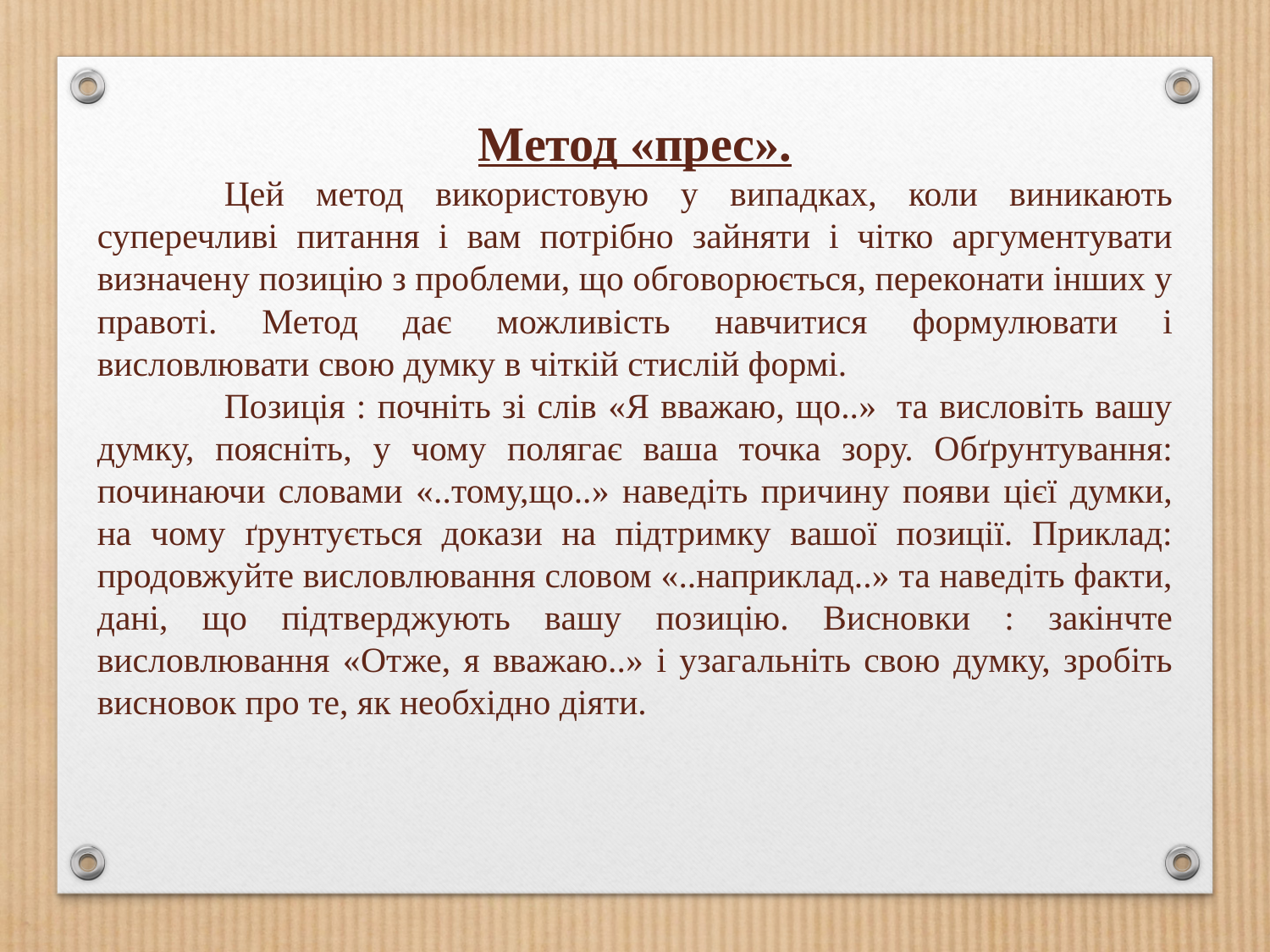

Метод «прес».
	Цей метод використовую у випадках, коли виникають суперечливі питання і вам потрібно зайняти і чітко аргументувати визначену позицію з проблеми, що обговорюється, переконати інших у правоті. Метод дає можливість навчитися формулювати і висловлювати свою думку в чіткій стислій формі.
	Позиція : почніть зі слів «Я вважаю, що..»  та висловіть вашу думку, поясніть, у чому полягає ваша точка зору. Обґрунтування: починаючи словами «..тому,що..» наведіть причину появи цієї думки, на чому ґрунтується докази на підтримку вашої позиції. Приклад: продовжуйте висловлювання словом «..наприклад..» та наведіть факти, дані, що підтверджують вашу позицію. Висновки : закінчте висловлювання «Отже, я вважаю..» і узагальніть свою думку, зробіть висновок про те, як необхідно діяти.